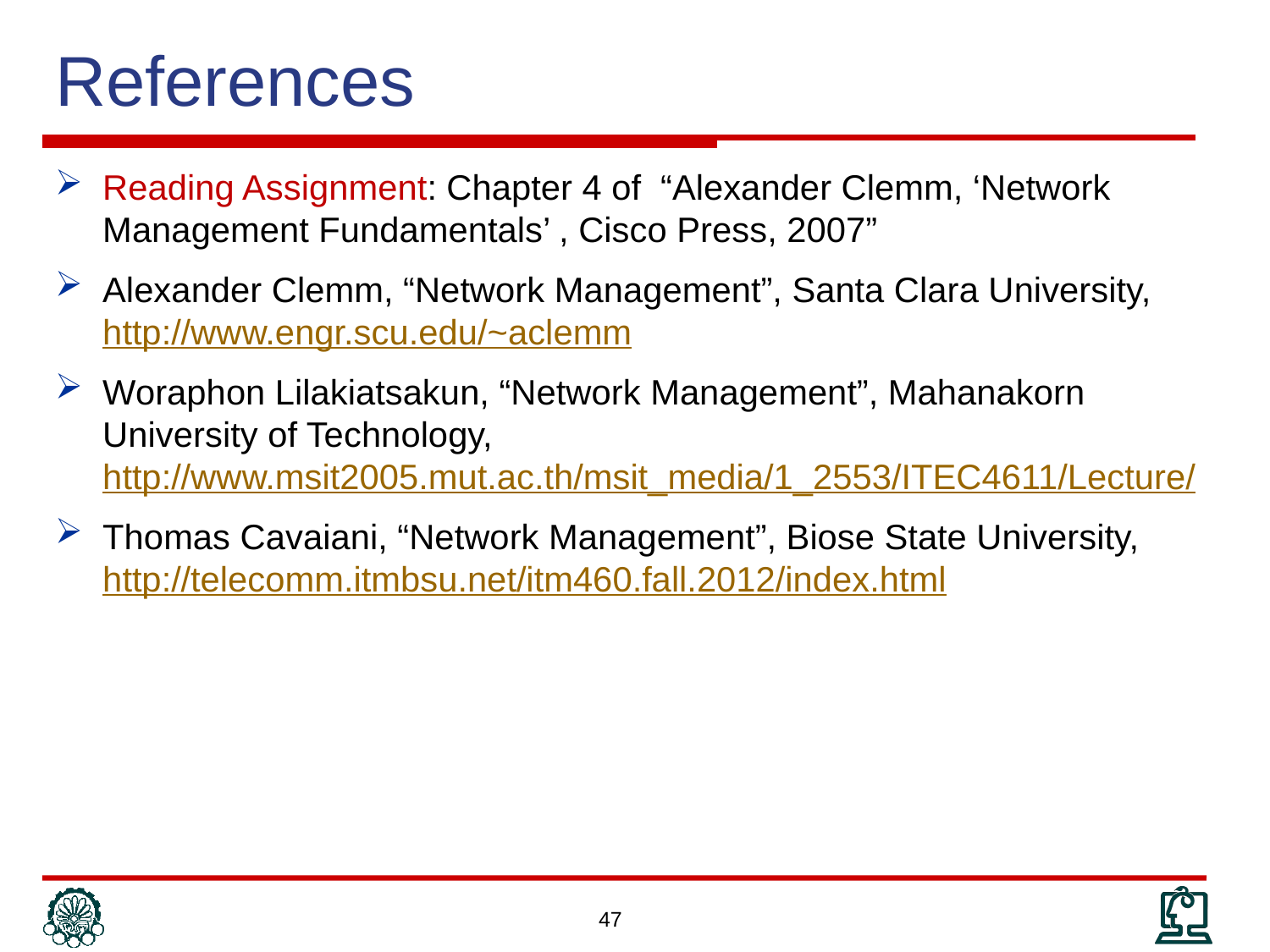

# References
Reading Assignment: Chapter 4 of  “Alexander Clemm, ‘Network Management Fundamentals’ , Cisco Press, 2007”
Alexander Clemm, “Network Management”, Santa Clara University, http://www.engr.scu.edu/~aclemm
Woraphon Lilakiatsakun, “Network Management”, Mahanakorn University of Technology, http://www.msit2005.mut.ac.th/msit_media/1_2553/ITEC4611/Lecture/
Thomas Cavaiani, “Network Management”, Biose State University, http://telecomm.itmbsu.net/itm460.fall.2012/index.html

47